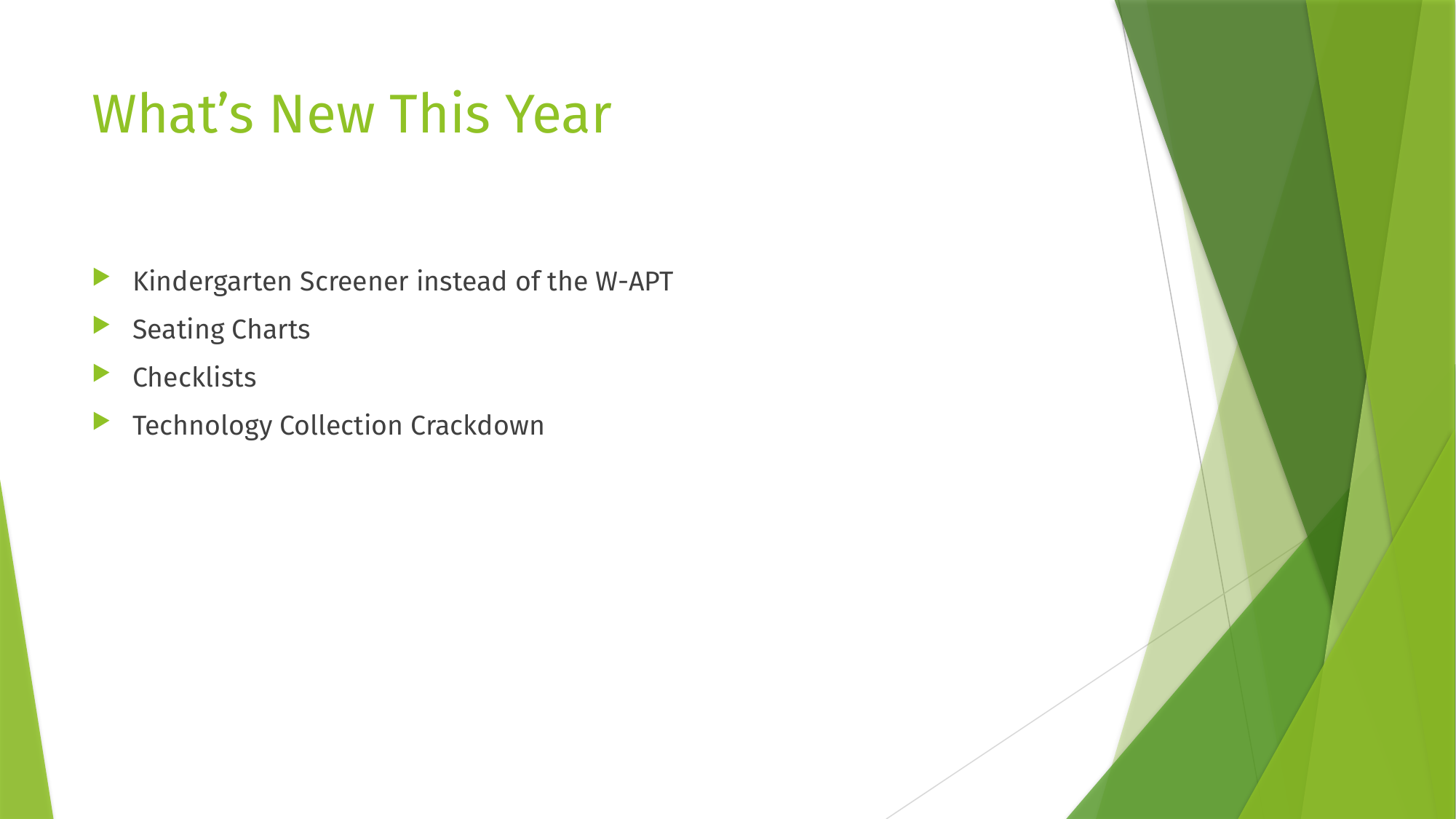

# What’s New This Year
Kindergarten Screener instead of the W-APT
Seating Charts
Checklists
Technology Collection Crackdown